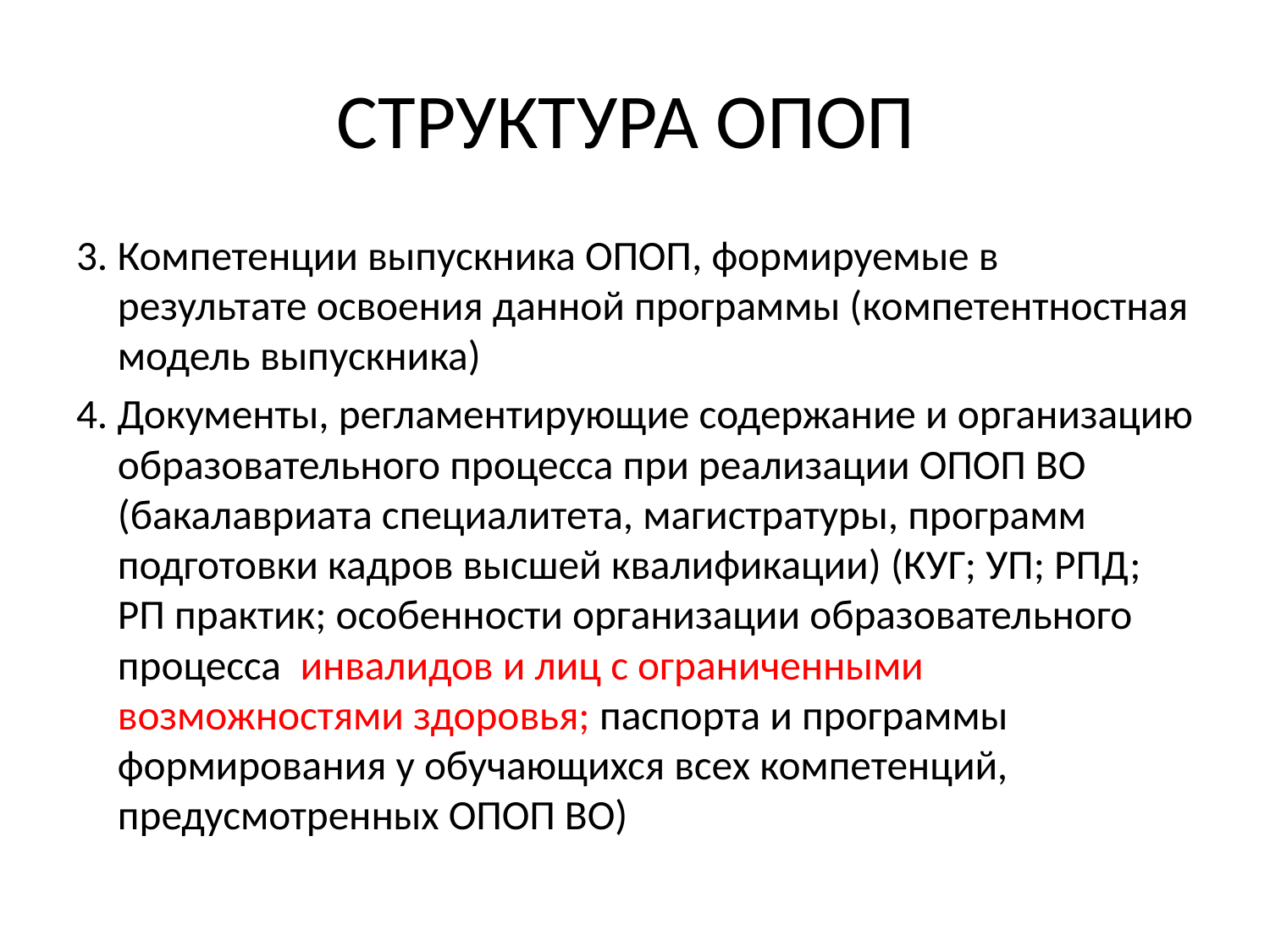

# СТРУКТУРА ОПОП
3. Компетенции выпускника ОПОП, формируемые в результате освоения данной программы (компетентностная модель выпускника)
4. Документы, регламентирующие содержание и организацию образовательного процесса при реализации ОПОП ВО (бакалавриата специалитета, магистратуры, программ подготовки кадров высшей квалификации) (КУГ; УП; РПД; РП практик; особенности организации образовательного процесса  инвалидов и лиц с ограниченными возможностями здоровья; паспорта и программы формирования у обучающихся всех компетенций, предусмотренных ОПОП ВО)